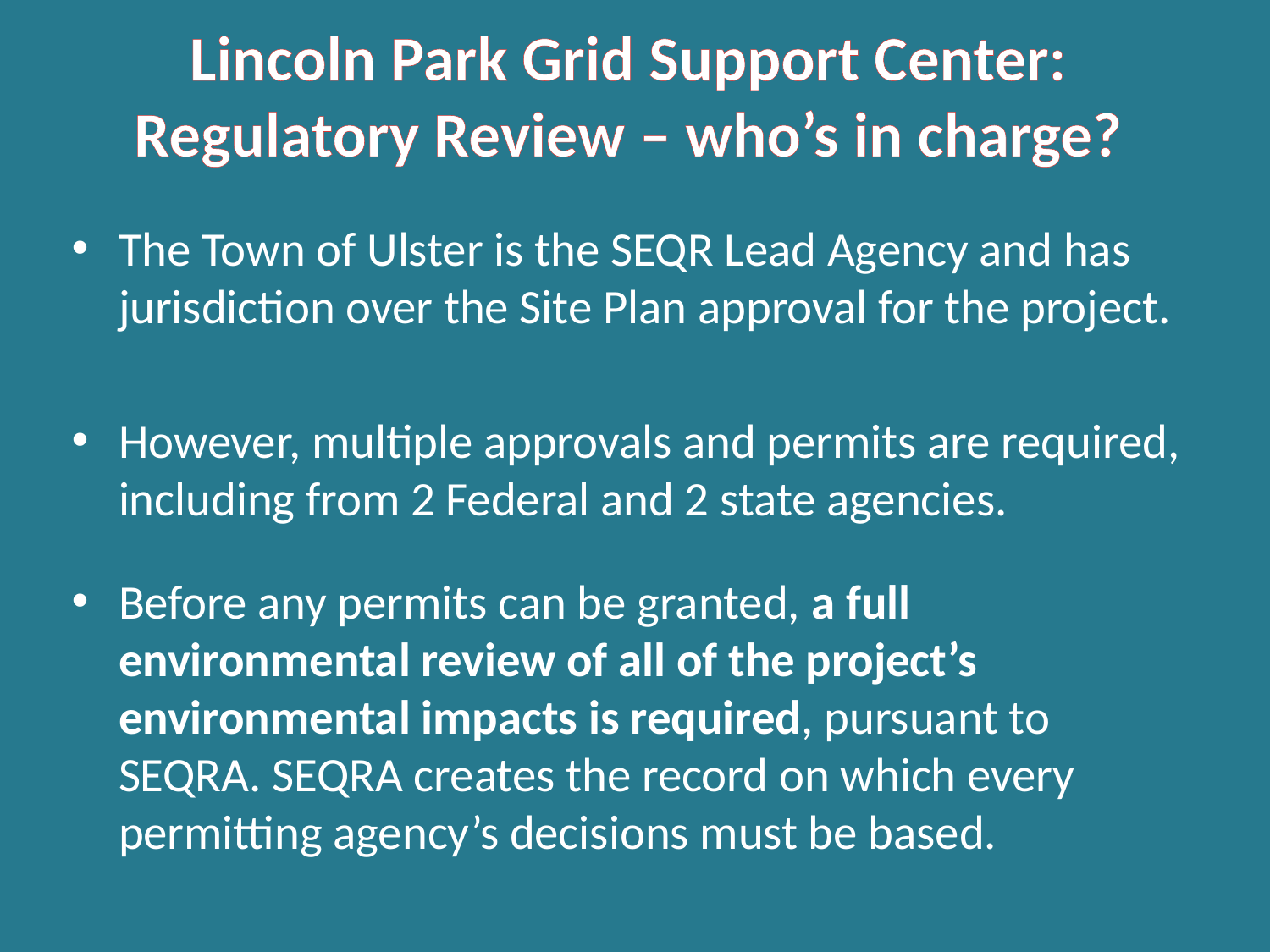

Lincoln Park Grid Support Center:
Regulatory Review – who’s in charge?
The Town of Ulster is the SEQR Lead Agency and has jurisdiction over the Site Plan approval for the project.

However, multiple approvals and permits are required, including from 2 Federal and 2 state agencies.

Before any permits can be granted, a full environmental review of all of the project’s environmental impacts is required, pursuant to SEQRA. SEQRA creates the record on which every permitting agency’s decisions must be based.